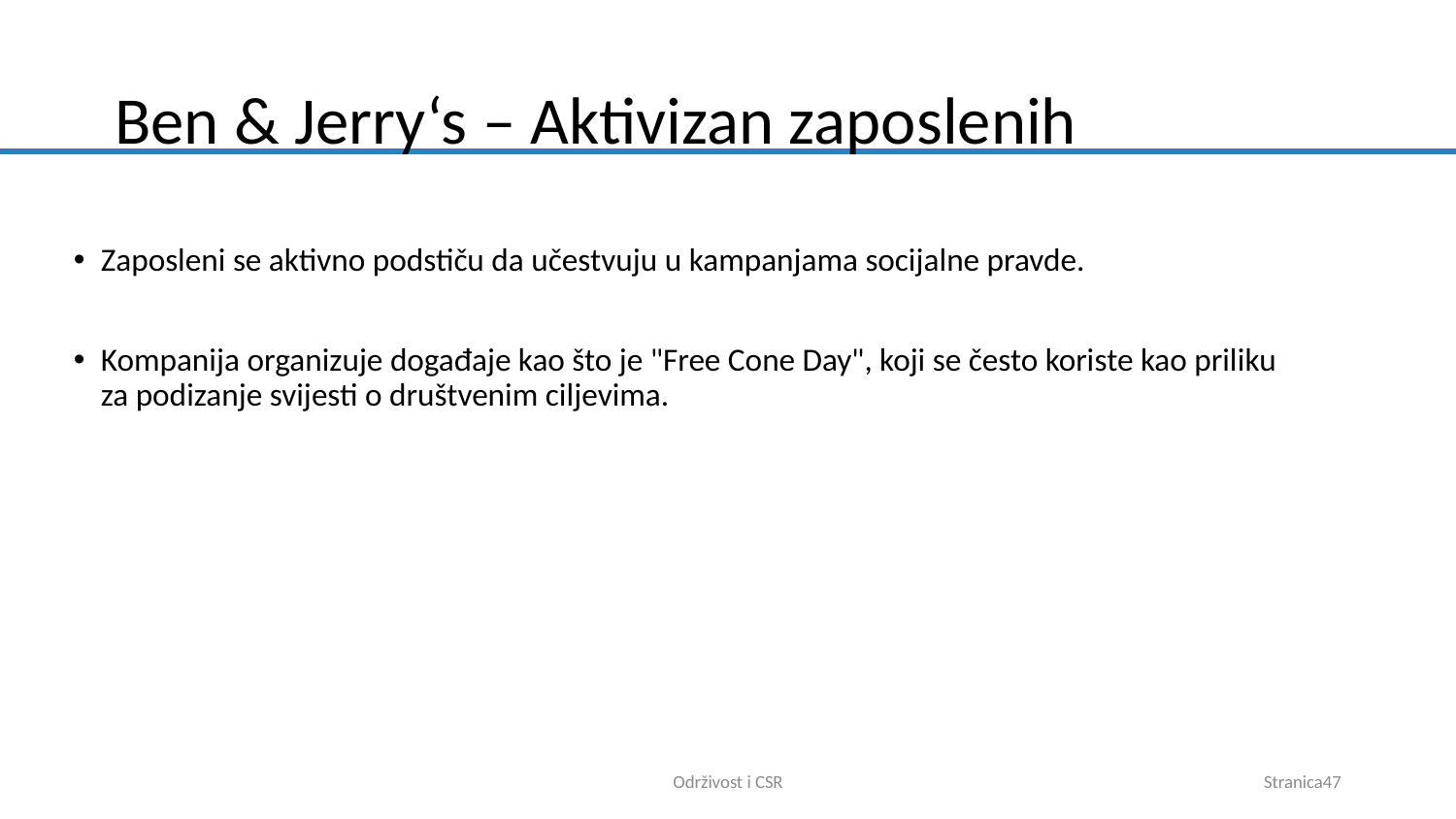

# Ben & Jerry‘s – Aktivizan zaposlenih

Zaposleni se aktivno podstiču da učestvuju u kampanjama socijalne pravde.

Kompanija organizuje događaje kao što je "Free Cone Day", koji se često koriste kao priliku za podizanje svijesti o društvenim ciljevima.
Održivost i CSR
Stranica47